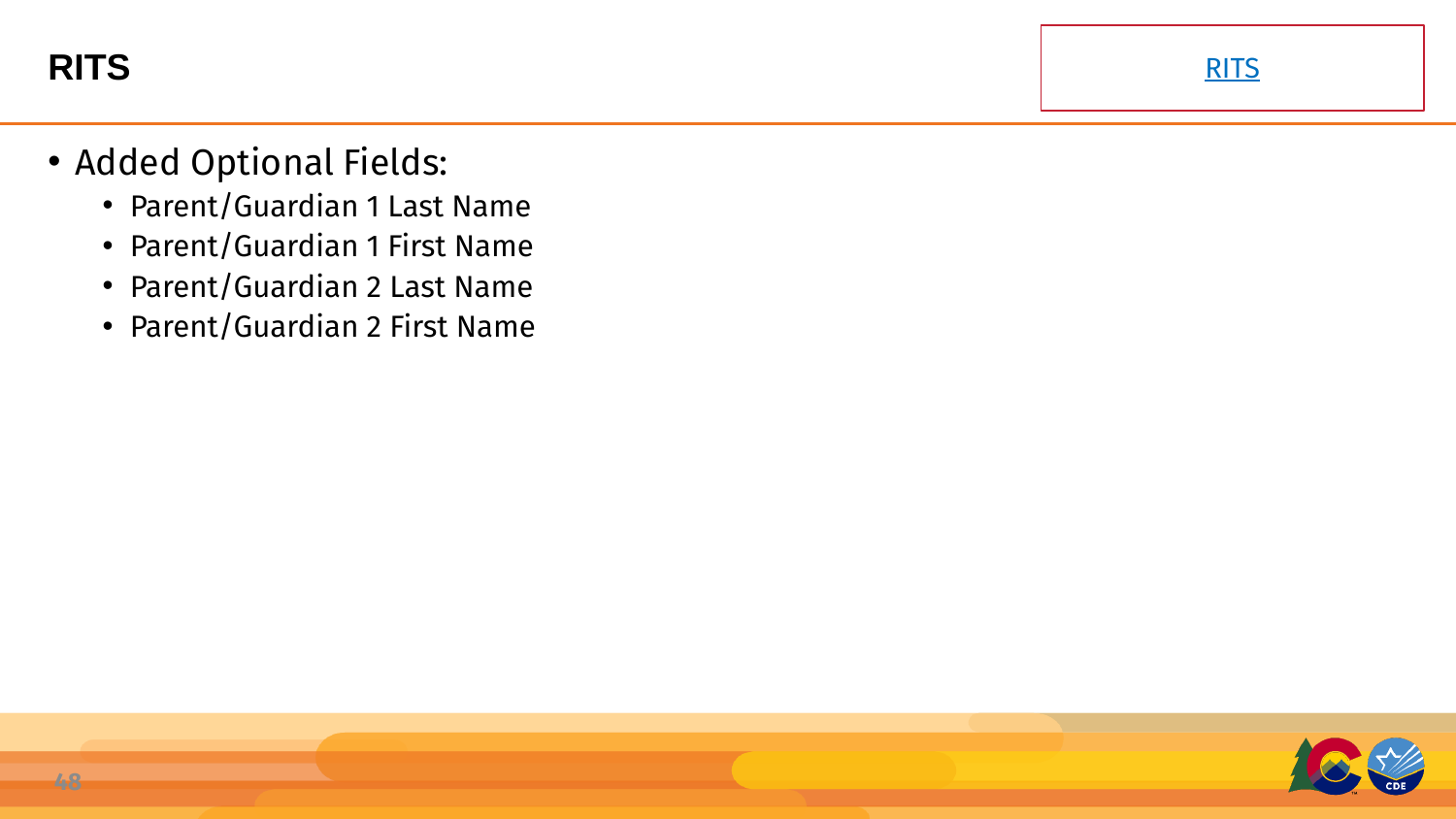

# RITS
RITS
Added Optional Fields:
Parent/Guardian 1 Last Name
Parent/Guardian 1 First Name
Parent/Guardian 2 Last Name
Parent/Guardian 2 First Name

48